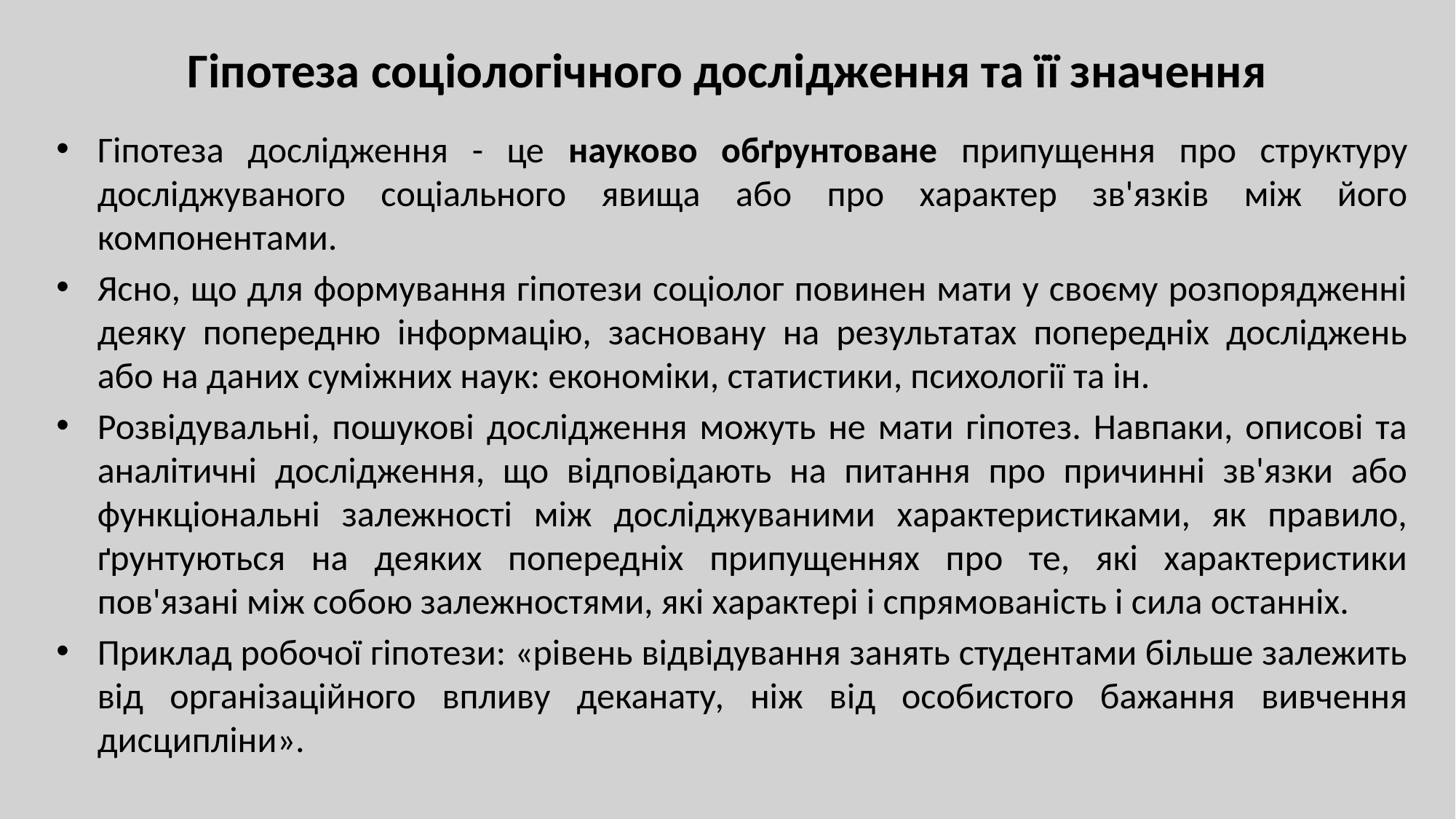

# Гіпотеза соціологічного дослідження та її значення
Гіпотеза дослідження - це науково обґрунтоване припущення про структуру досліджуваного соціального явища або про характер зв'язків між його компонентами.
Ясно, що для формування гіпотези соціолог повинен мати у своєму розпорядженні деяку попередню інформацію, засновану на результатах попередніх досліджень або на даних суміжних наук: економіки, статистики, психології та ін.
Розвідувальні, пошукові дослідження можуть не мати гіпотез. Навпаки, описові та аналітичні дослідження, що відповідають на питання про причинні зв'язки або функціональні залежності між досліджуваними характеристиками, як правило, ґрунтуються на деяких попередніх припущеннях про те, які характеристики пов'язані між собою залежностями, які характері і спрямованість і сила останніх.
Приклад робочої гіпотези: «рівень відвідування занять студентами більше залежить від організаційного впливу деканату, ніж від особистого бажання вивчення дисципліни».